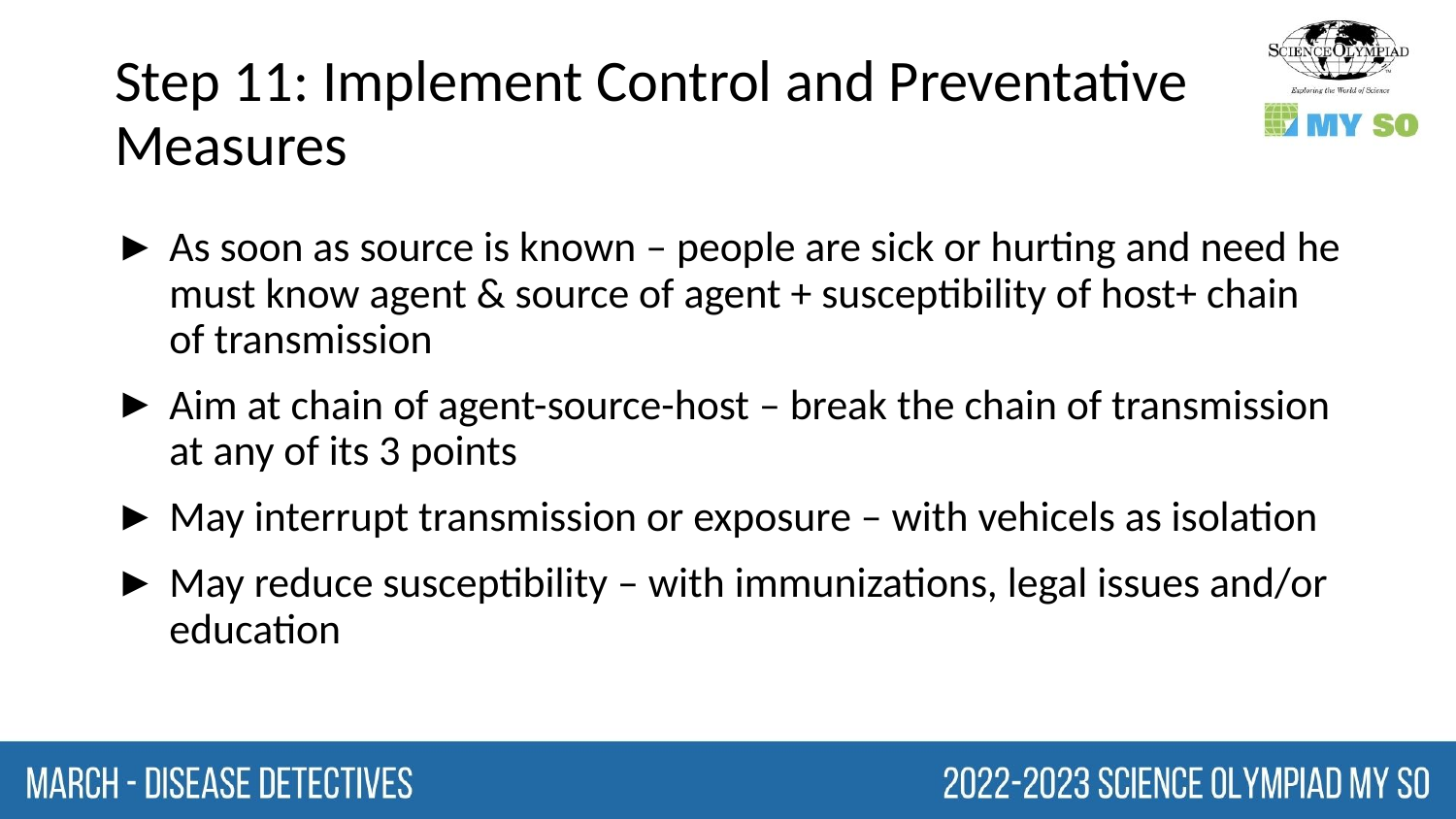

# Step 11: Implement Control and Preventative Measures
As soon as source is known – people are sick or hurting and need he must know agent & source of agent + susceptibility of host+ chain of transmission
Aim at chain of agent-source-host – break the chain of transmission at any of its 3 points
May interrupt transmission or exposure – with vehicels as isolation
May reduce susceptibility – with immunizations, legal issues and/or education